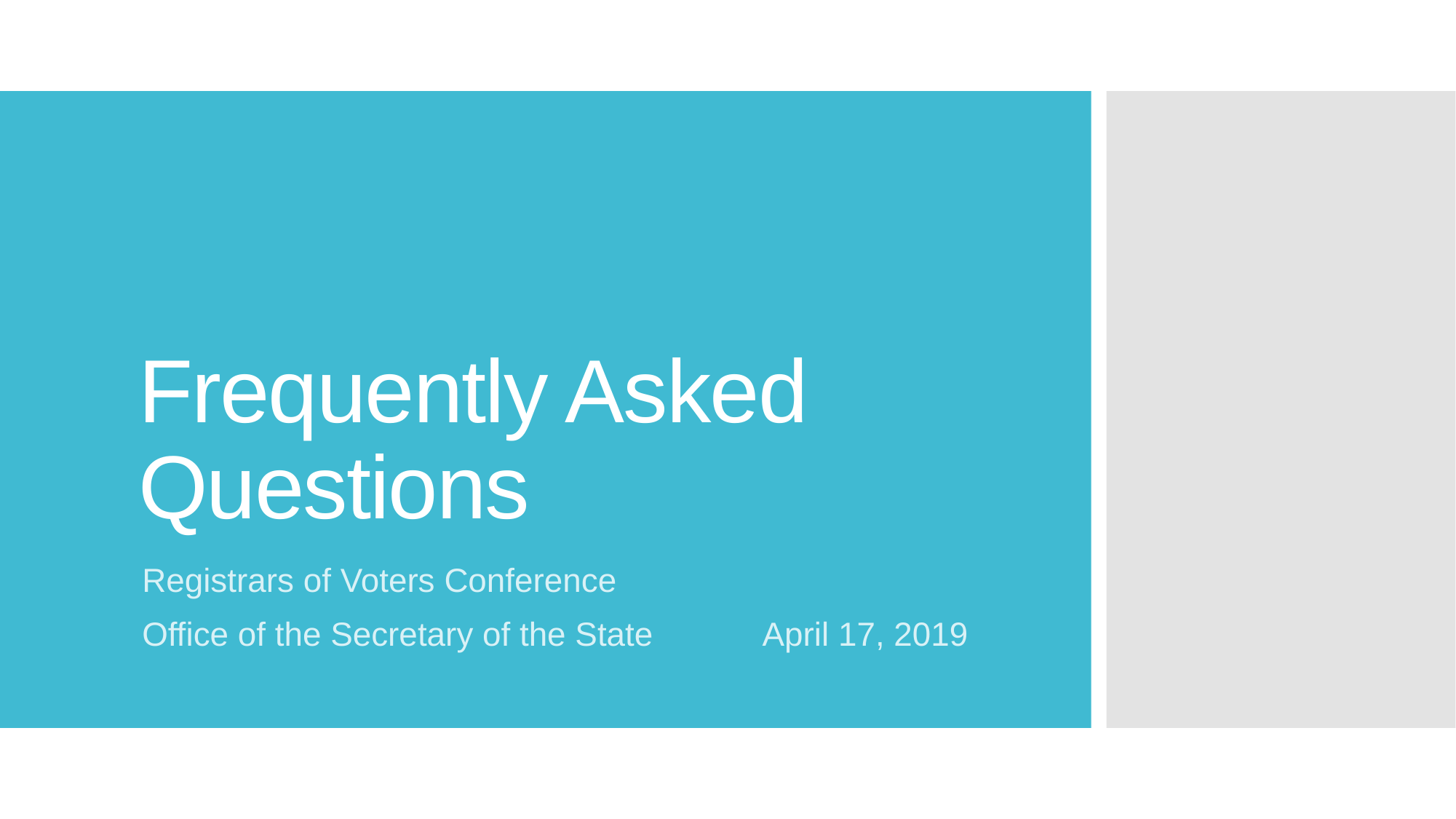

# Frequently Asked Questions
Registrars of Voters Conference
Office of the Secretary of the State            April 17, 2019